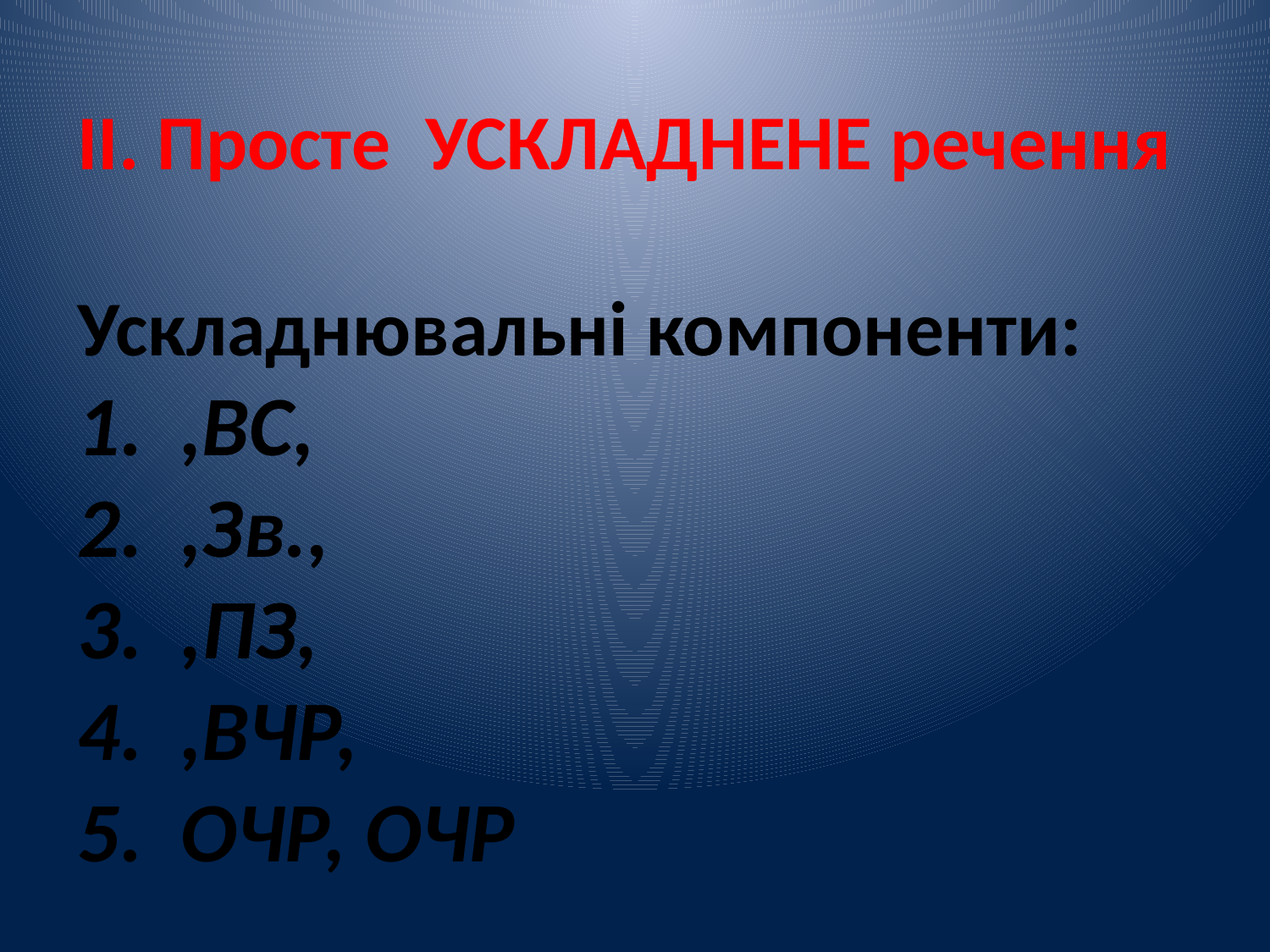

ІІ. Просте  УСКЛАДНЕНЕ речення

Ускладнювальні компоненти:
,ВС,
,Зв.,
,ПЗ,
,ВЧР,
ОЧР, ОЧР